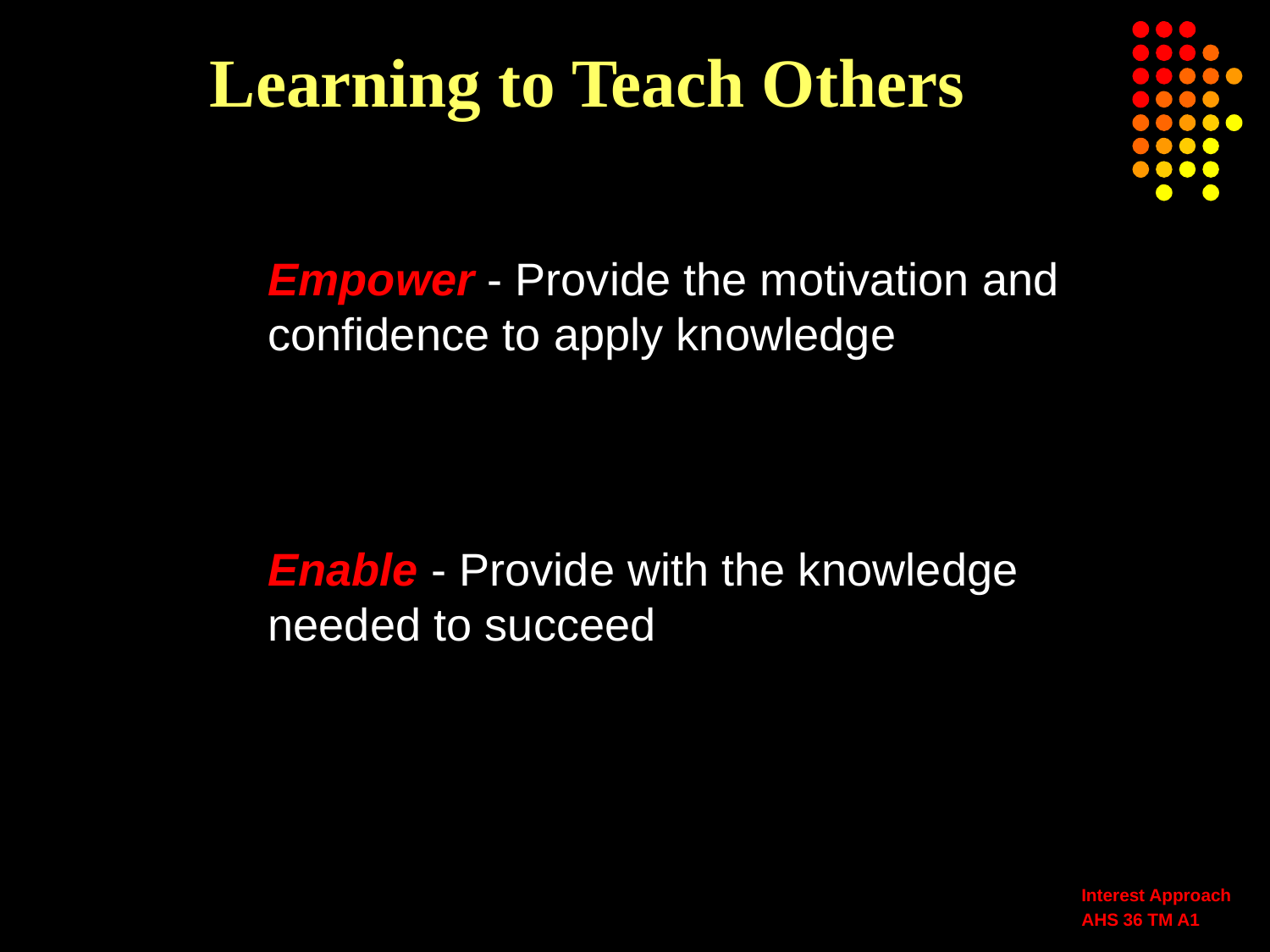

# Learning to Teach Others
	Empower - Provide the motivation and confidence to apply knowledge

	Enable - Provide with the knowledge needed to succeed
Interest Approach
AHS 36 TM A1